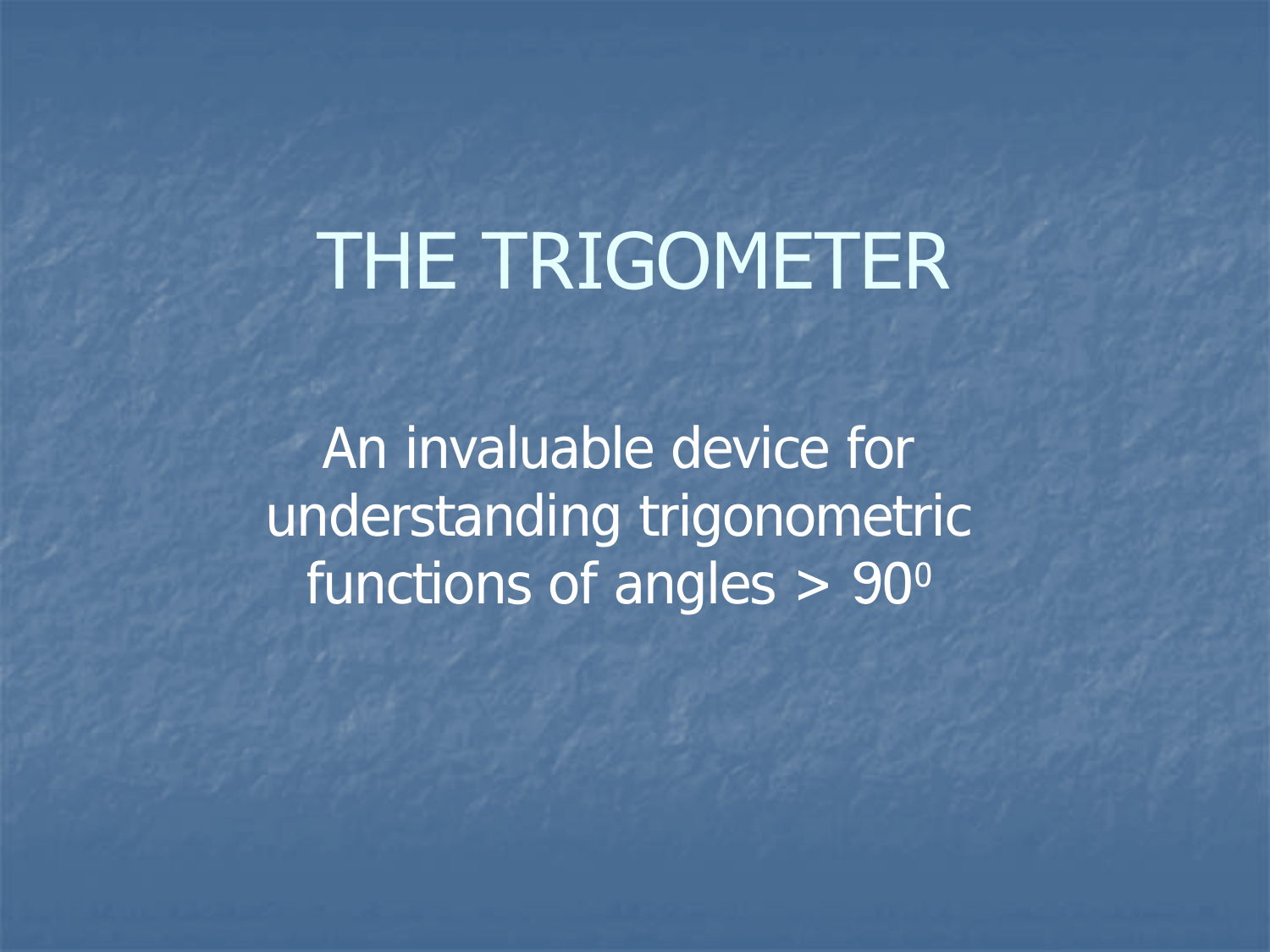

# THE TRIGOMETER
An invaluable device for understanding trigonometric functions of angles > 900